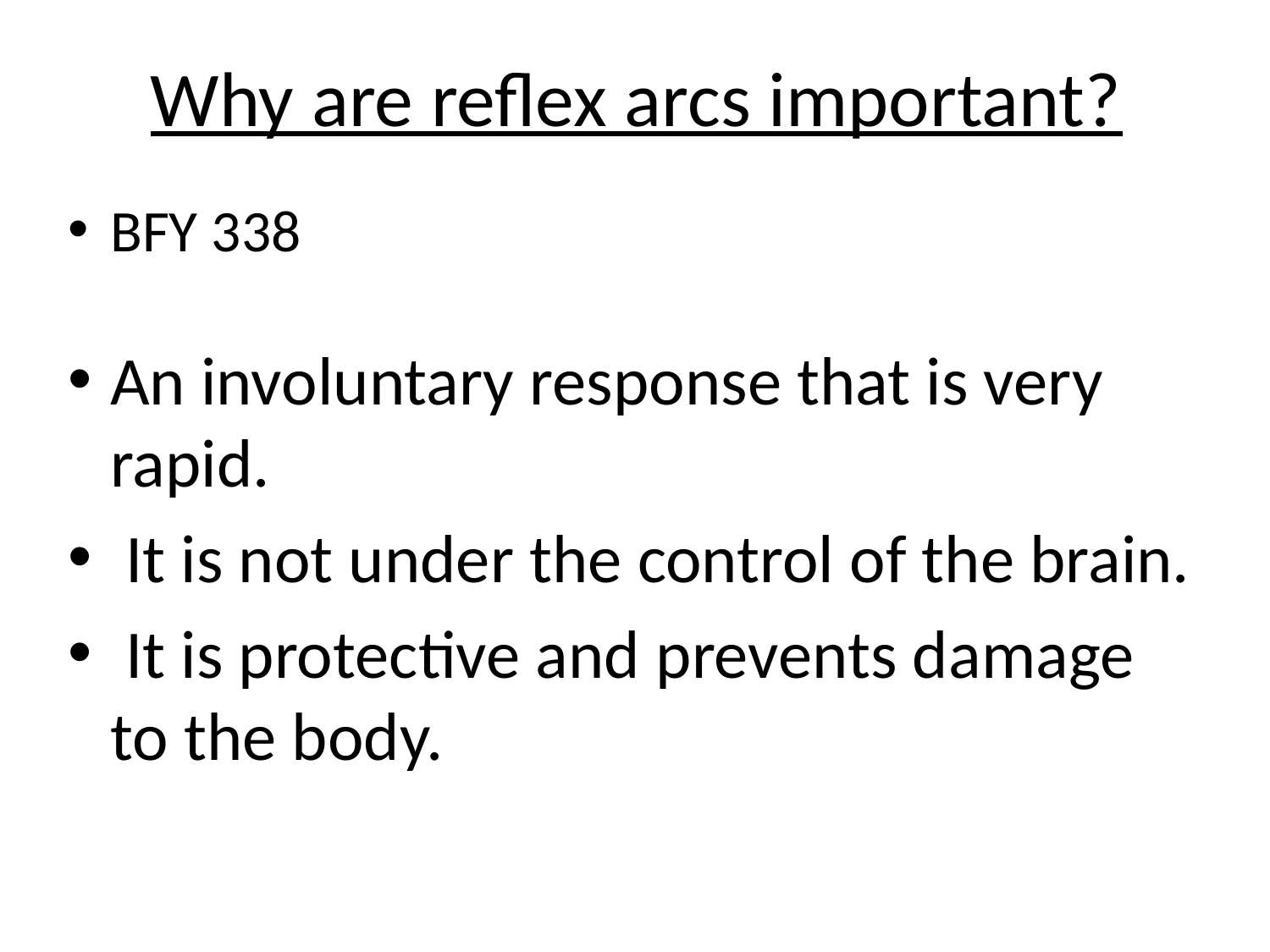

# Why are reflex arcs important?
BFY 338

An involuntary response that is very rapid.
 It is not under the control of the brain.
 It is protective and prevents damage to the body.